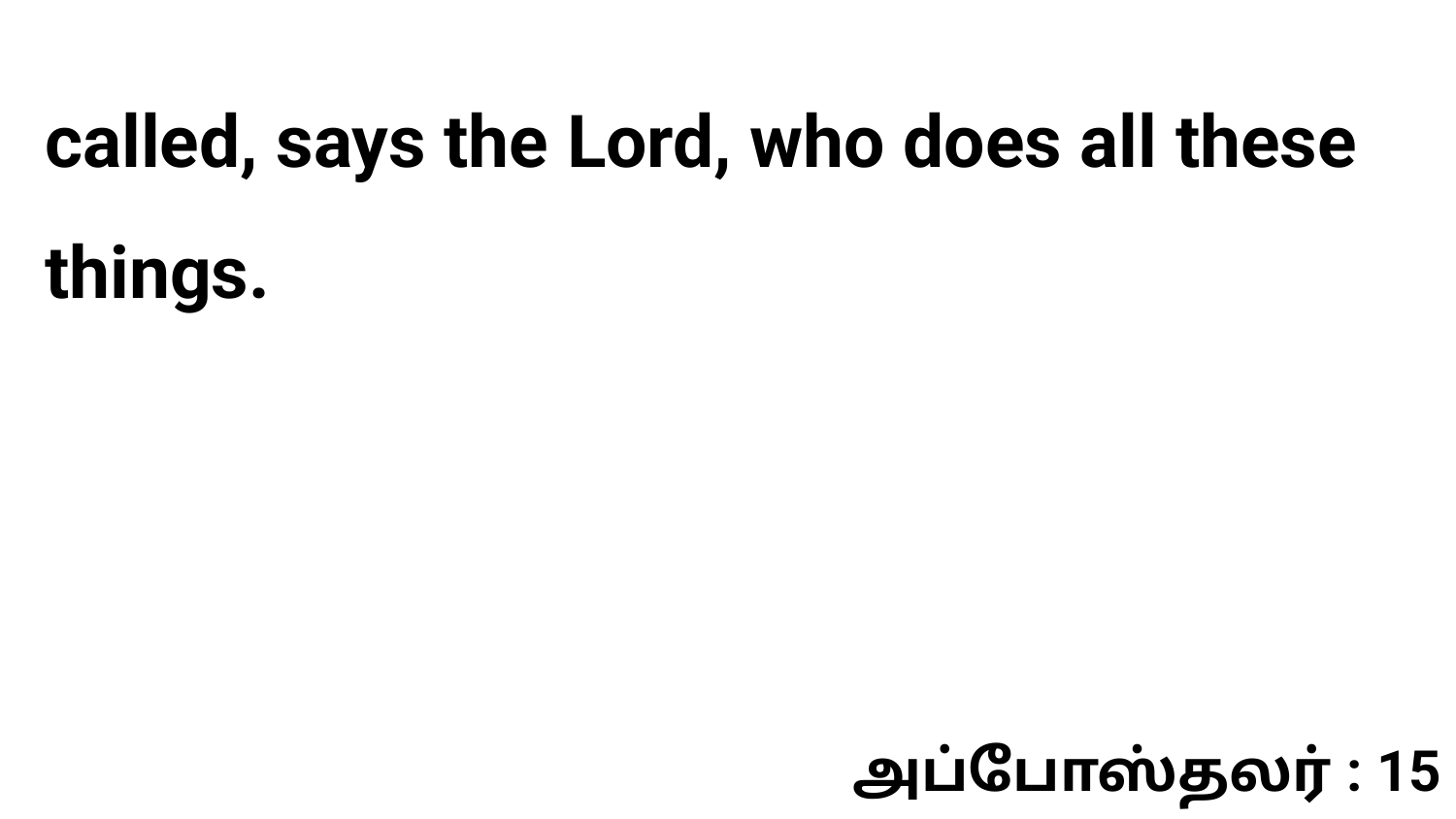

called, says the Lord, who does all these things.
அப்போஸ்தலர் : 15